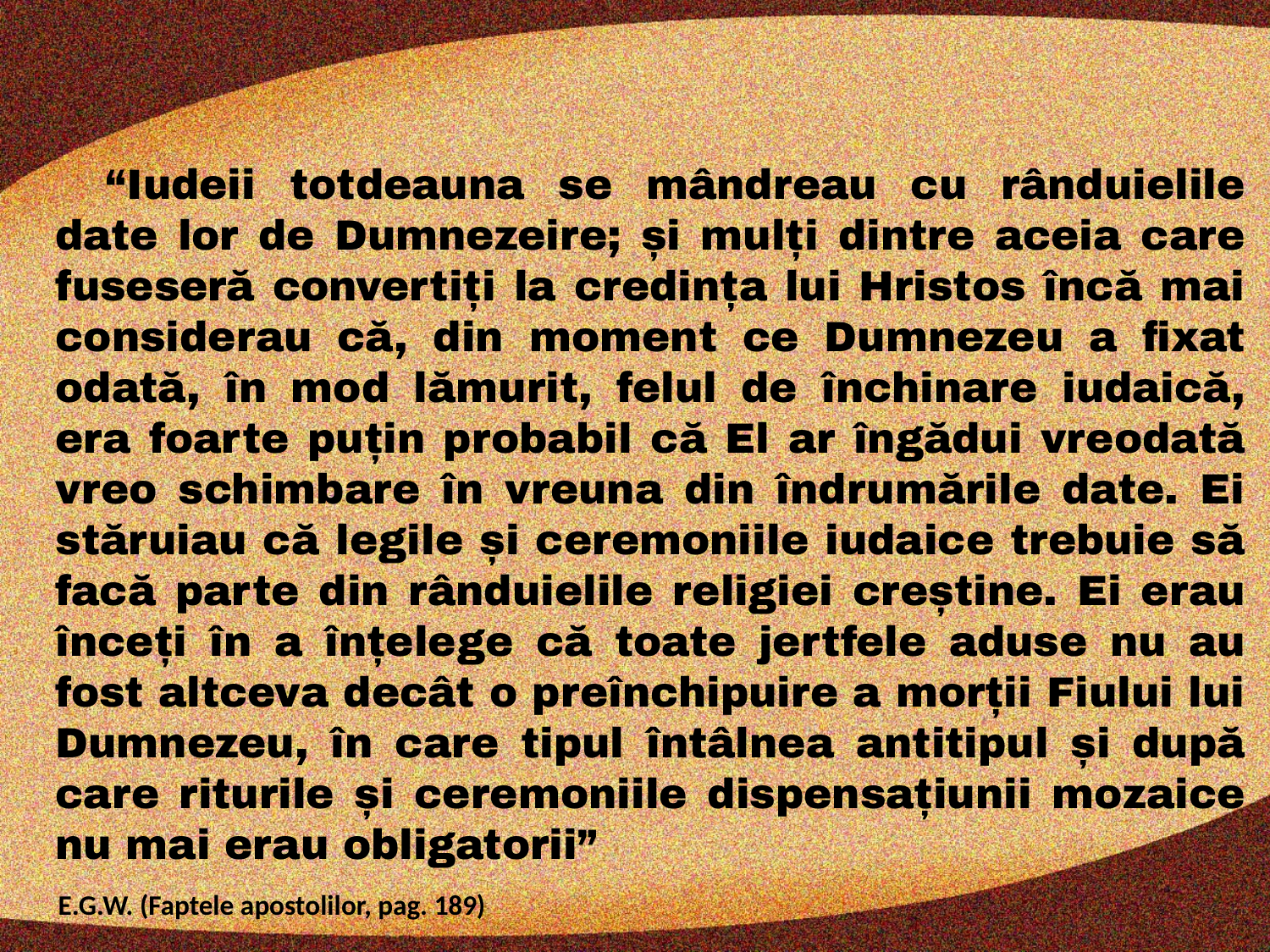

“Iudeii totdeauna se mândreau cu rânduielile date lor de Dumnezeire; şi mulţi dintre aceia care fuseseră convertiţi la credinţa lui Hristos încă mai considerau că, din moment ce Dumnezeu a fixat odată, în mod lămurit, felul de închinare iudaică, era foarte puţin probabil că El ar îngădui vreodată vreo schimbare în vreuna din îndrumările date. Ei stăruiau că legile şi ceremoniile iudaice trebuie să facă parte din rânduielile religiei creştine. Ei erau înceţi în a înţelege că toate jertfele aduse nu au fost altceva decât o preînchipuire a morţii Fiului lui Dumnezeu, în care tipul întâlnea antitipul şi după care riturile şi ceremoniile dispensaţiunii mozaice nu mai erau obligatorii”
E.G.W. (Faptele apostolilor, pag. 189)